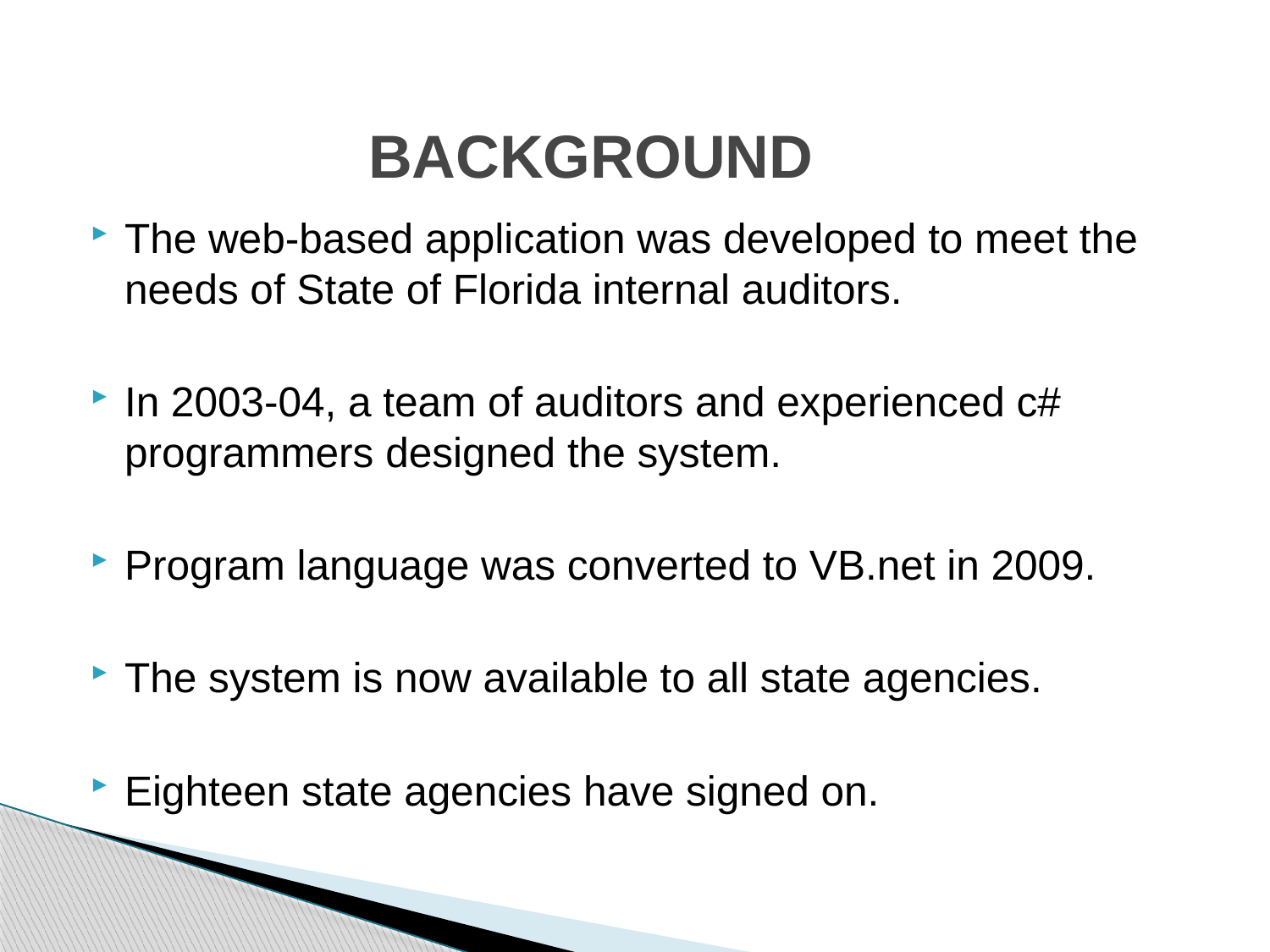

# BACKGROUND
The web-based application was developed to meet the needs of State of Florida internal auditors.

In 2003-04, a team of auditors and experienced c# programmers designed the system.

Program language was converted to VB.net in 2009.

The system is now available to all state agencies.

Eighteen state agencies have signed on.